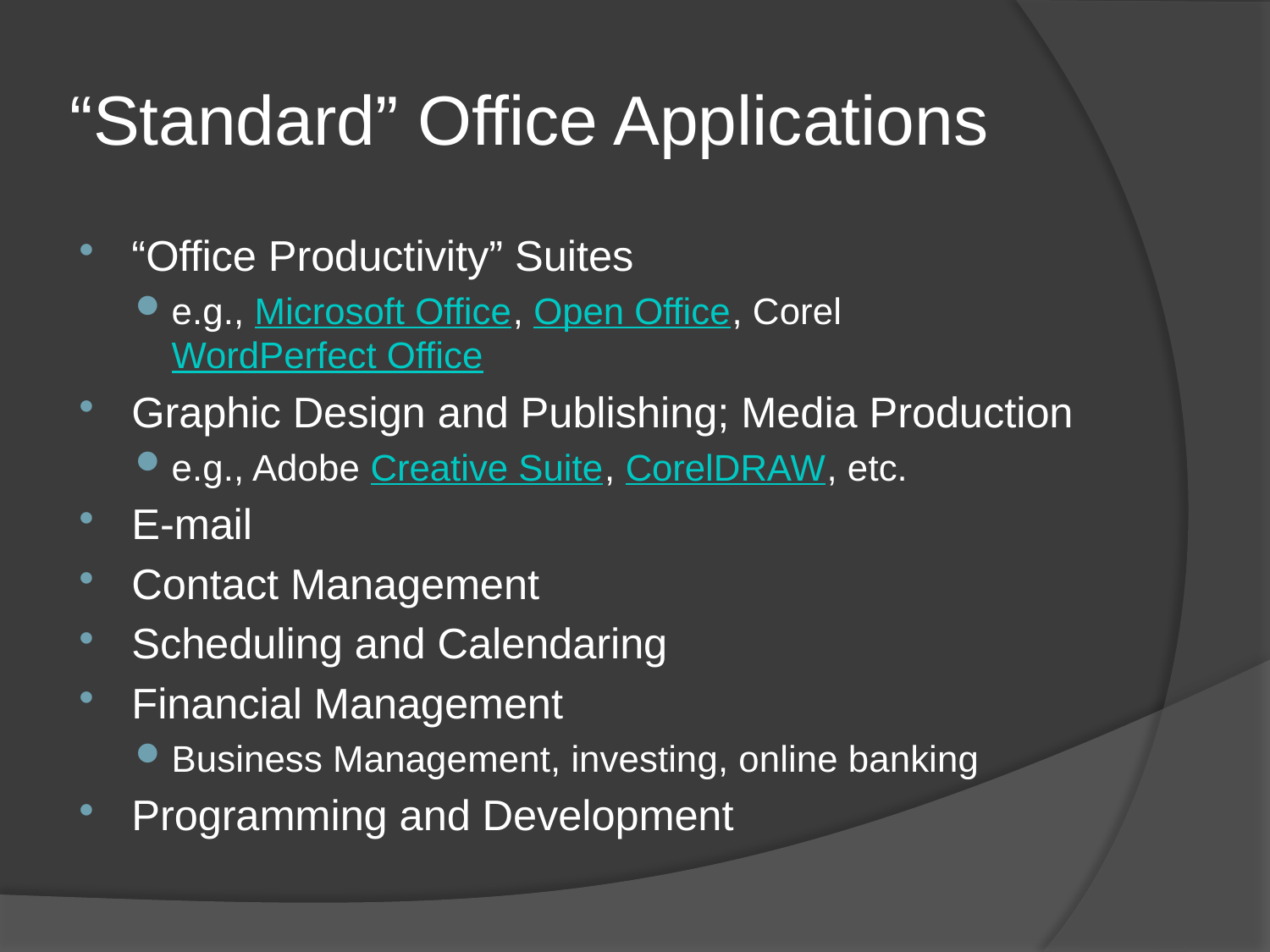

# “Standard” Office Applications
“Office Productivity” Suites
e.g., Microsoft Office, Open Office, Corel WordPerfect Office
Graphic Design and Publishing; Media Production
e.g., Adobe Creative Suite, CorelDRAW, etc.
E-mail
Contact Management
Scheduling and Calendaring
Financial Management
Business Management, investing, online banking
Programming and Development